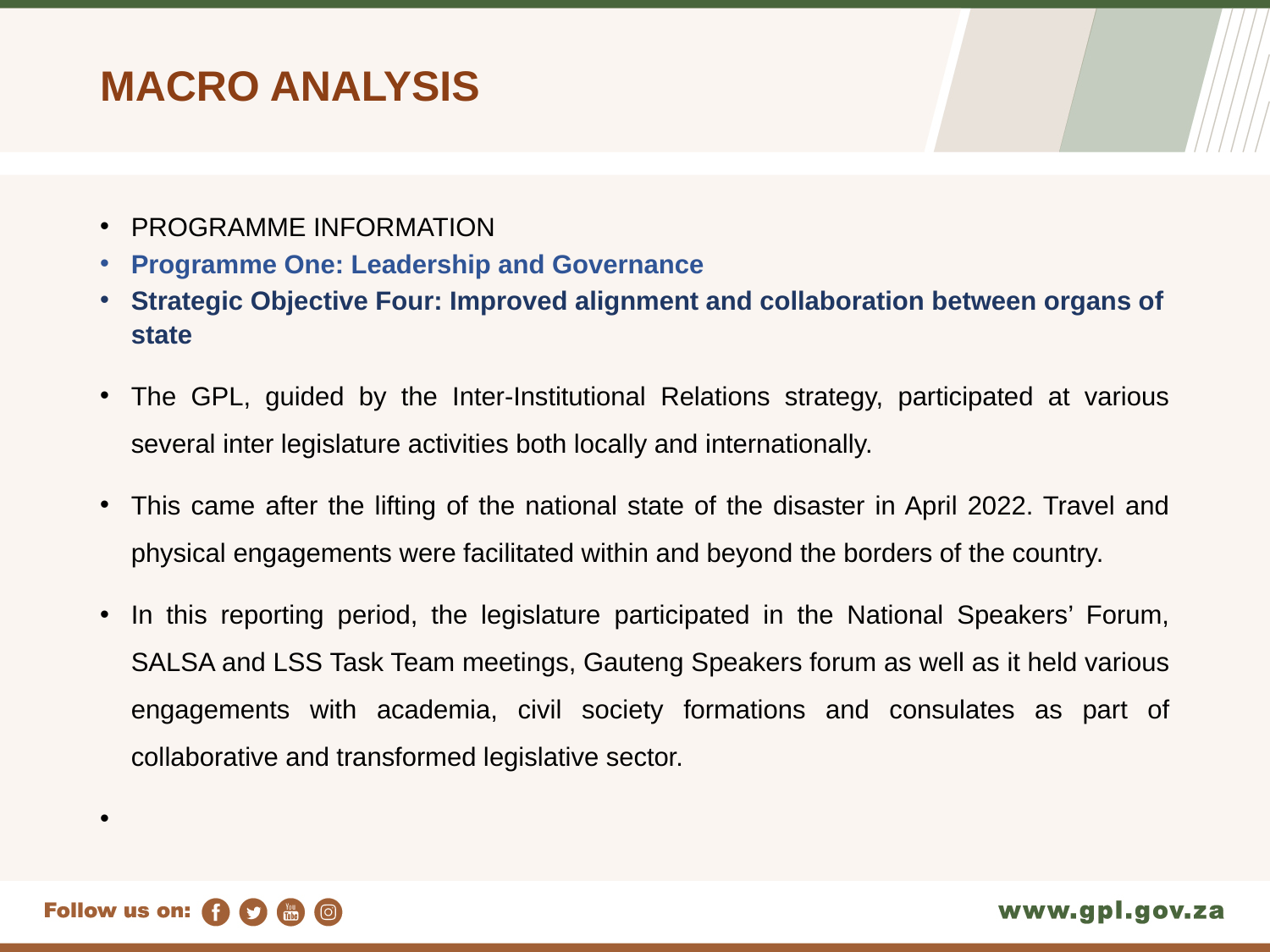

# MACRO ANALYSIS
PROGRAMME INFORMATION
Programme One: Leadership and Governance
Strategic Objective Four: Improved alignment and collaboration between organs of state
The GPL, guided by the Inter-Institutional Relations strategy, participated at various several inter legislature activities both locally and internationally.
This came after the lifting of the national state of the disaster in April 2022. Travel and physical engagements were facilitated within and beyond the borders of the country.
In this reporting period, the legislature participated in the National Speakers’ Forum, SALSA and LSS Task Team meetings, Gauteng Speakers forum as well as it held various engagements with academia, civil society formations and consulates as part of collaborative and transformed legislative sector.